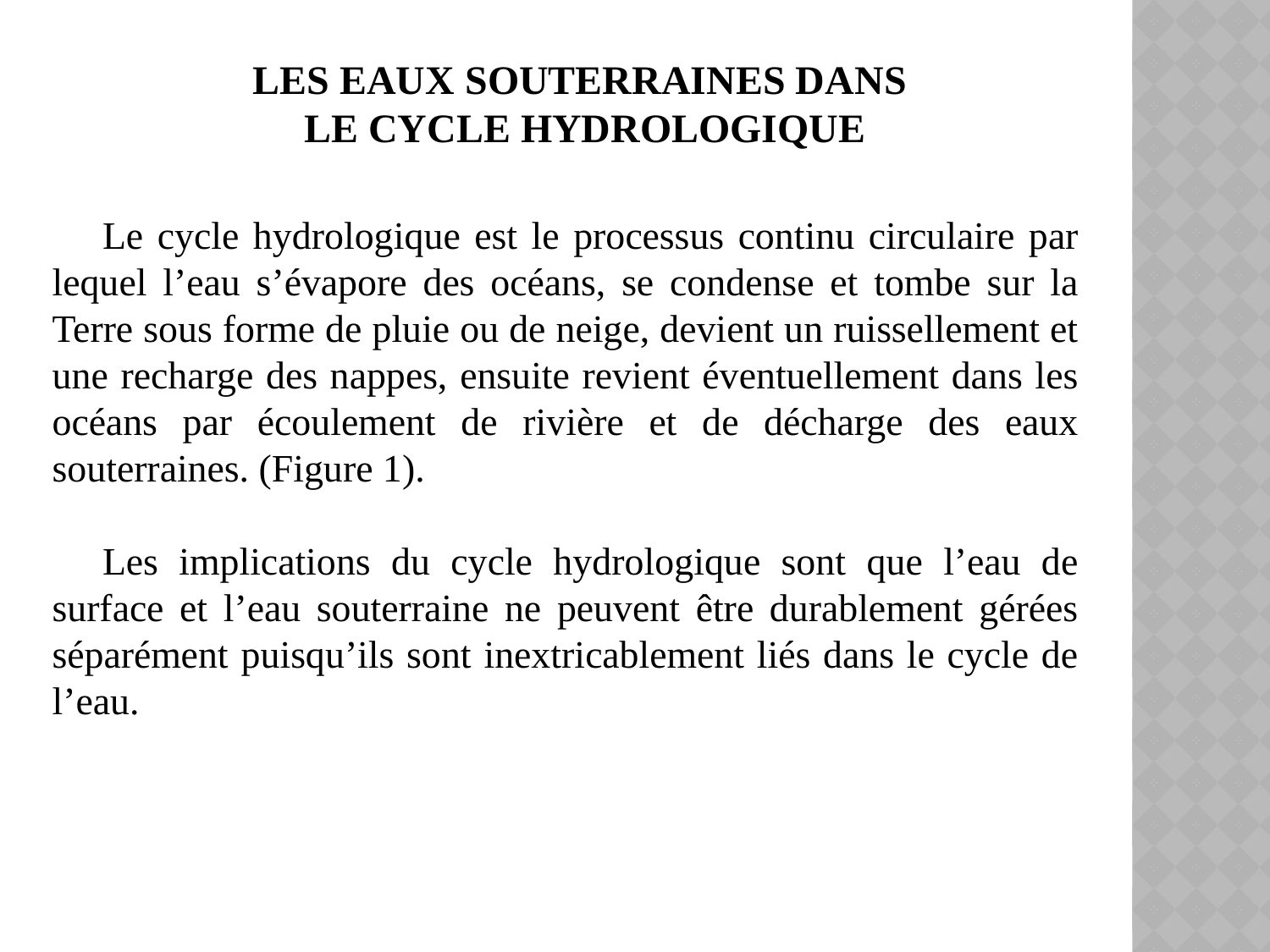

LES EAUX SOUTERRAINES DANS
LE CYCLE HYDROLOGIQUE
Le cycle hydrologique est le processus continu circulaire par lequel l’eau s’évapore des océans, se condense et tombe sur la Terre sous forme de pluie ou de neige, devient un ruissellement et une recharge des nappes, ensuite revient éventuellement dans les océans par écoulement de rivière et de décharge des eaux souterraines. (Figure 1).

Les implications du cycle hydrologique sont que l’eau de surface et l’eau souterraine ne peuvent être durablement gérées séparément puisqu’ils sont inextricablement liés dans le cycle de l’eau.